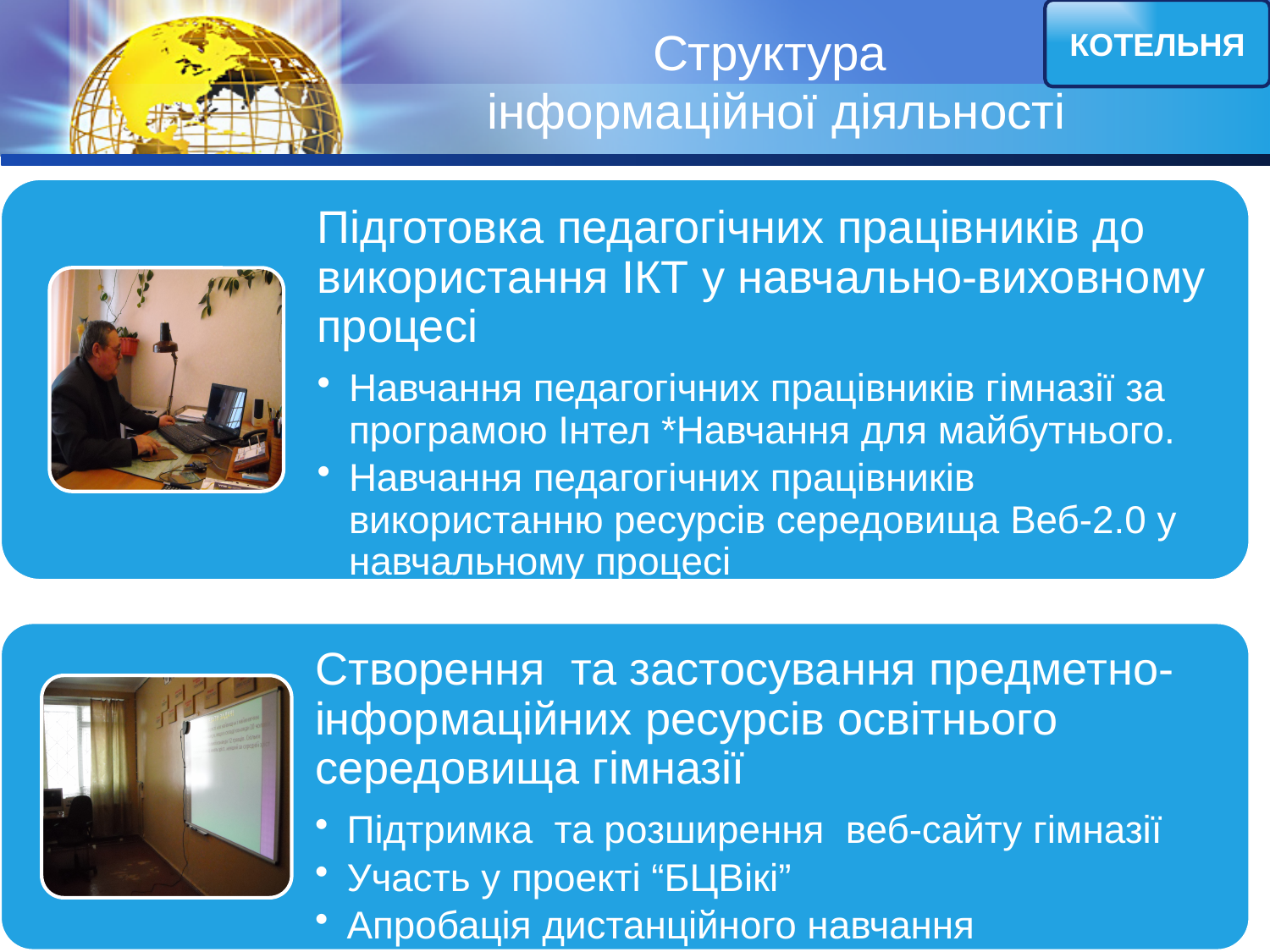

КОТЕЛЬНЯ
# Структура інформаційної діяльності
Підготовка педагогічних працівників до використання ІКТ у навчально-виховному процесі
Навчання педагогічних працівників гімназії за програмою Інтел *Навчання для майбутнього.
Навчання педагогічних працівників використанню ресурсів середовища Веб-2.0 у навчальному процесі
Створення  та застосування предметно-інформаційних ресурсів освітнього середовища гімназії
Підтримка  та розширення  веб-сайту гімназії
Участь у проекті “БЦВікі”
Апробація дистанційного навчання